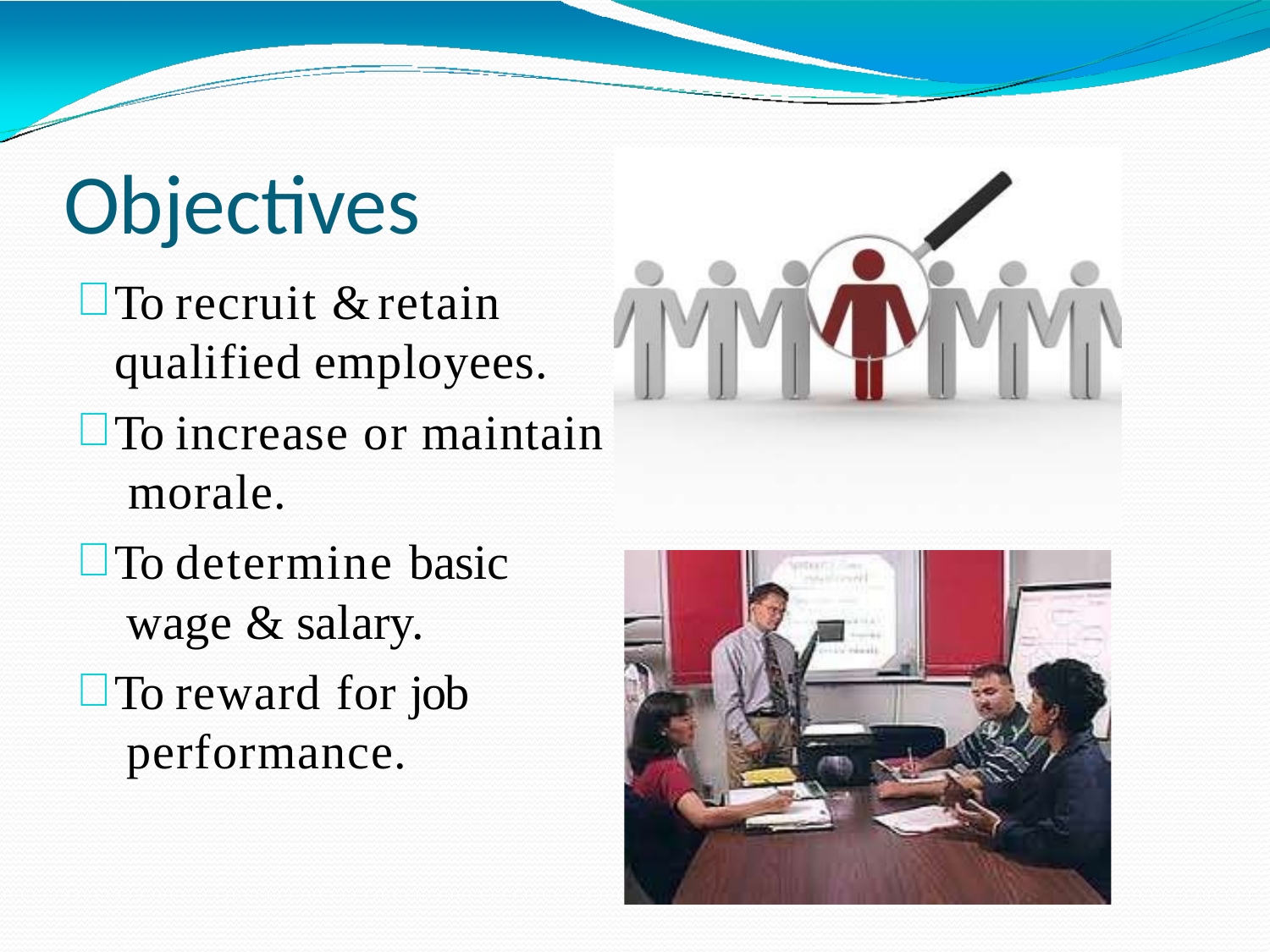

# Objectives

To recruit & retain  qualified employees.
To increase or maintain  morale.
To determine basic  wage & salary.
To reward for job  performance.